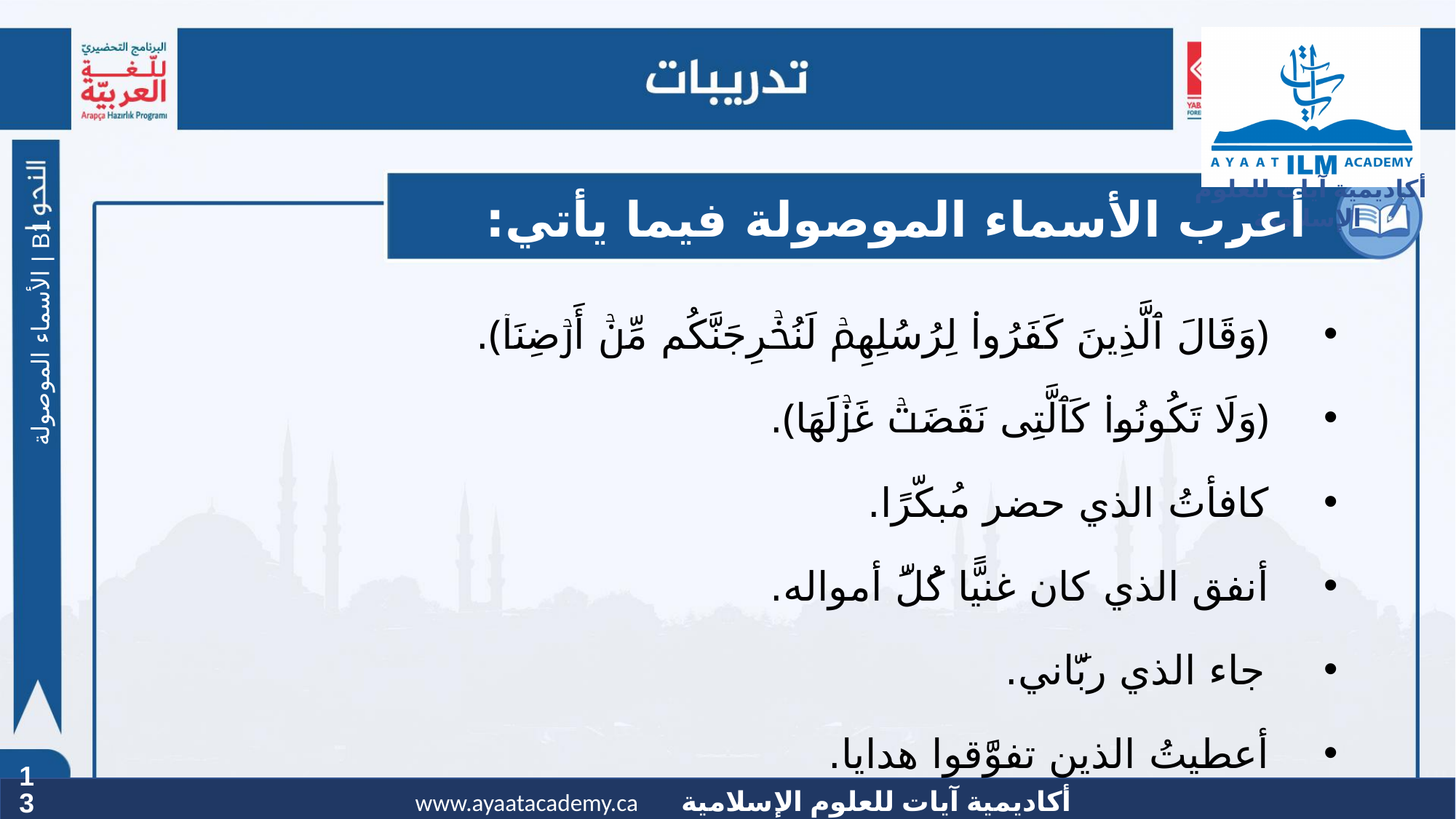

# أعرِب الأسماء الموصولة فيما يأتي:
﴿وَقَالَ ٱلَّذِینَ كَفَرُوا۟ لِرُسُلِهِمۡ لَنُخۡرِجَنَّكُم مِّنۡ أَرۡضِنَاۤ﴾.
﴿وَلَا تَكُونُوا۟ كَٱلَّتِی نَقَضَتۡ غَزۡلَهَا﴾.
كافأتُ الذي حضر مُبكّرًا.
أنفق الذي كان غنيًّا كُلَّ أمواله.
جاء الذي ربَّاني.
أعطيتُ الذين تفوَّقوا هدايا.
الأسماء الموصولة | B1
13